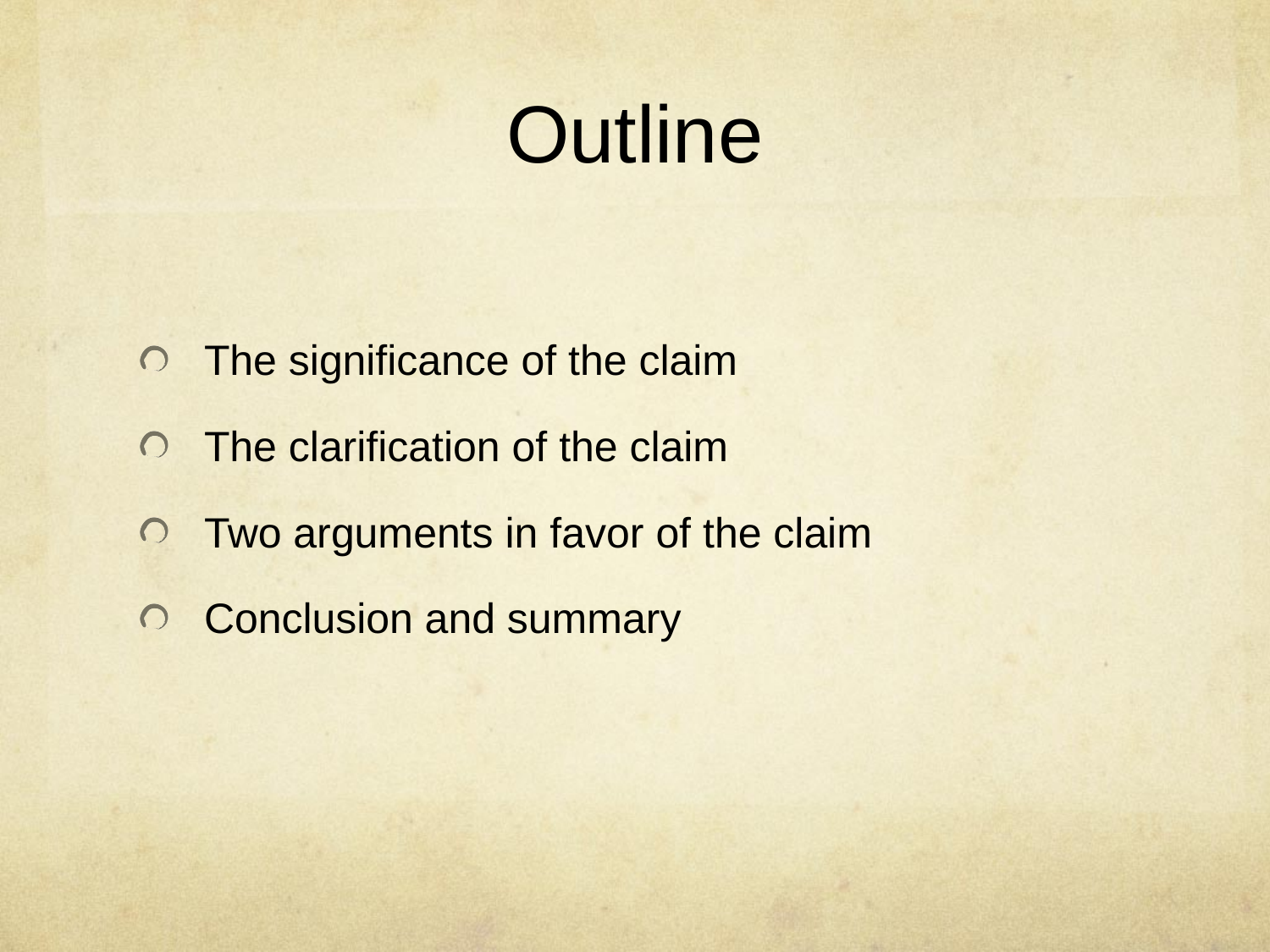

# Outline

The significance of the claim
The clarification of the claim
Two arguments in favor of the claim
Conclusion and summary